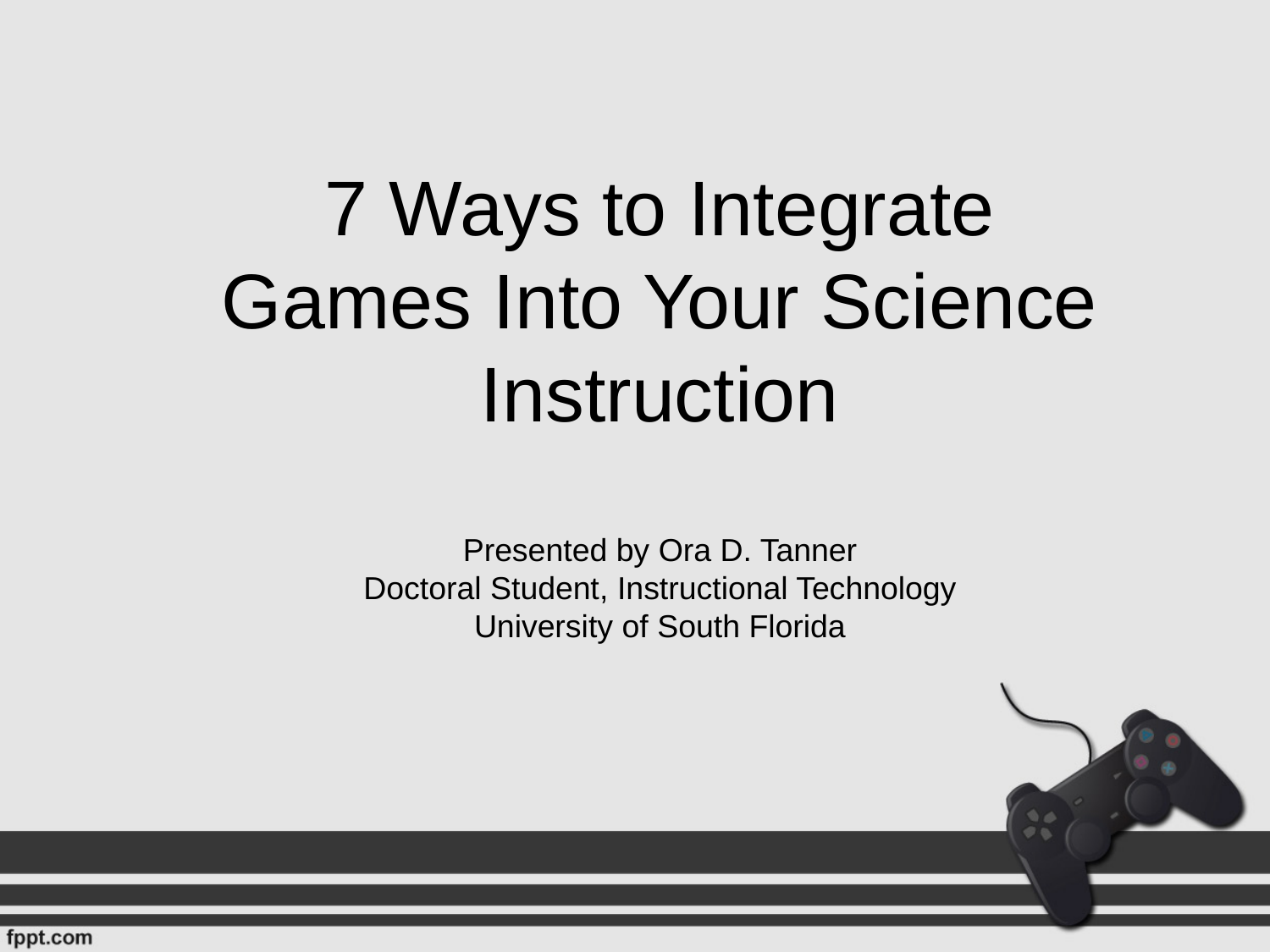

# 7 Ways to Integrate Games Into Your Science Instruction Presented by Ora D. Tanner Doctoral Student, Instructional Technology University of South Florida